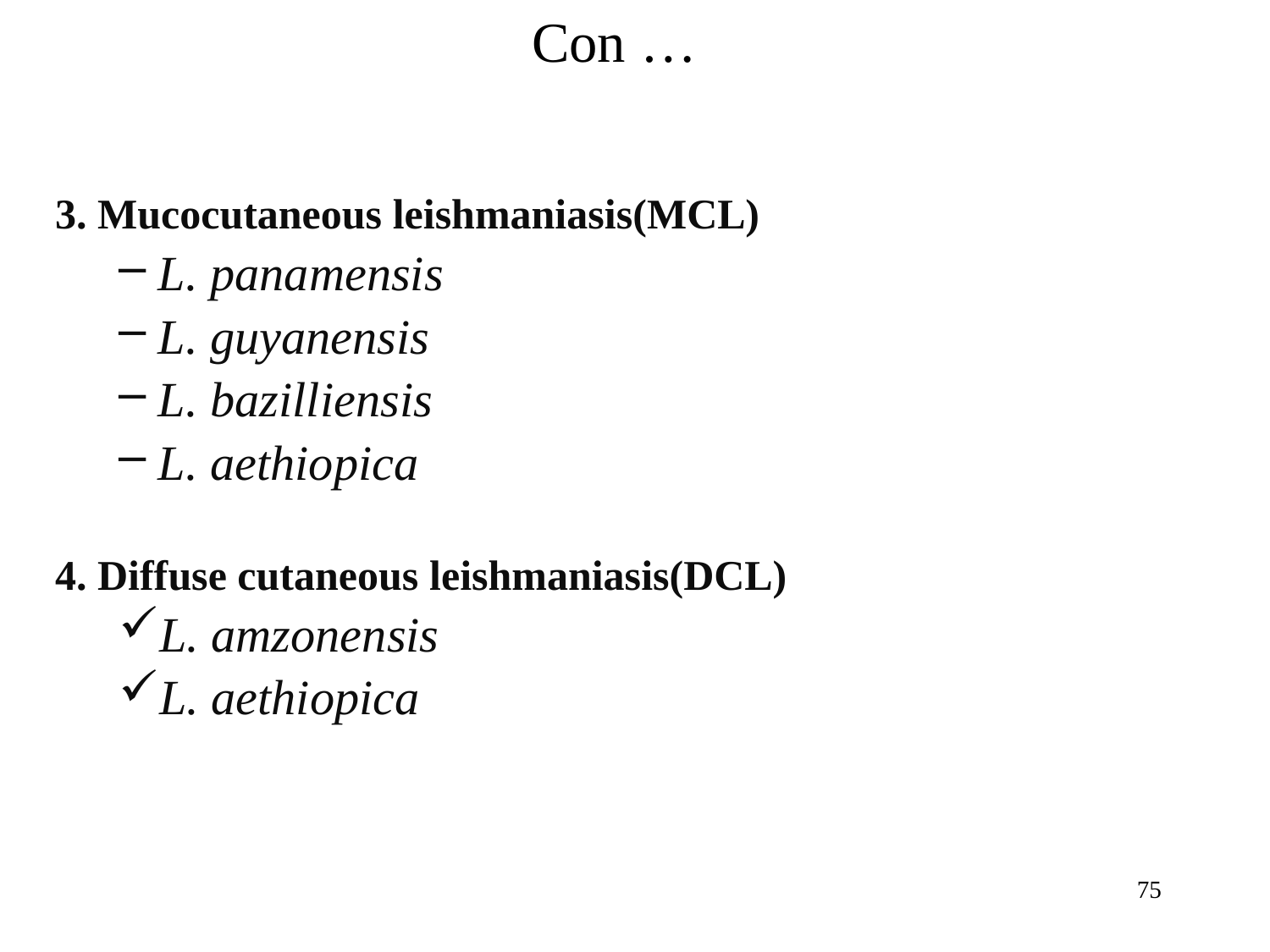

Con …

3. Mucocutaneous leishmaniasis(MCL)
L. panamensis
L. guyanensis
L. bazilliensis
L. aethiopica

4. Diffuse cutaneous leishmaniasis(DCL)
L. amzonensis
L. aethiopica
75